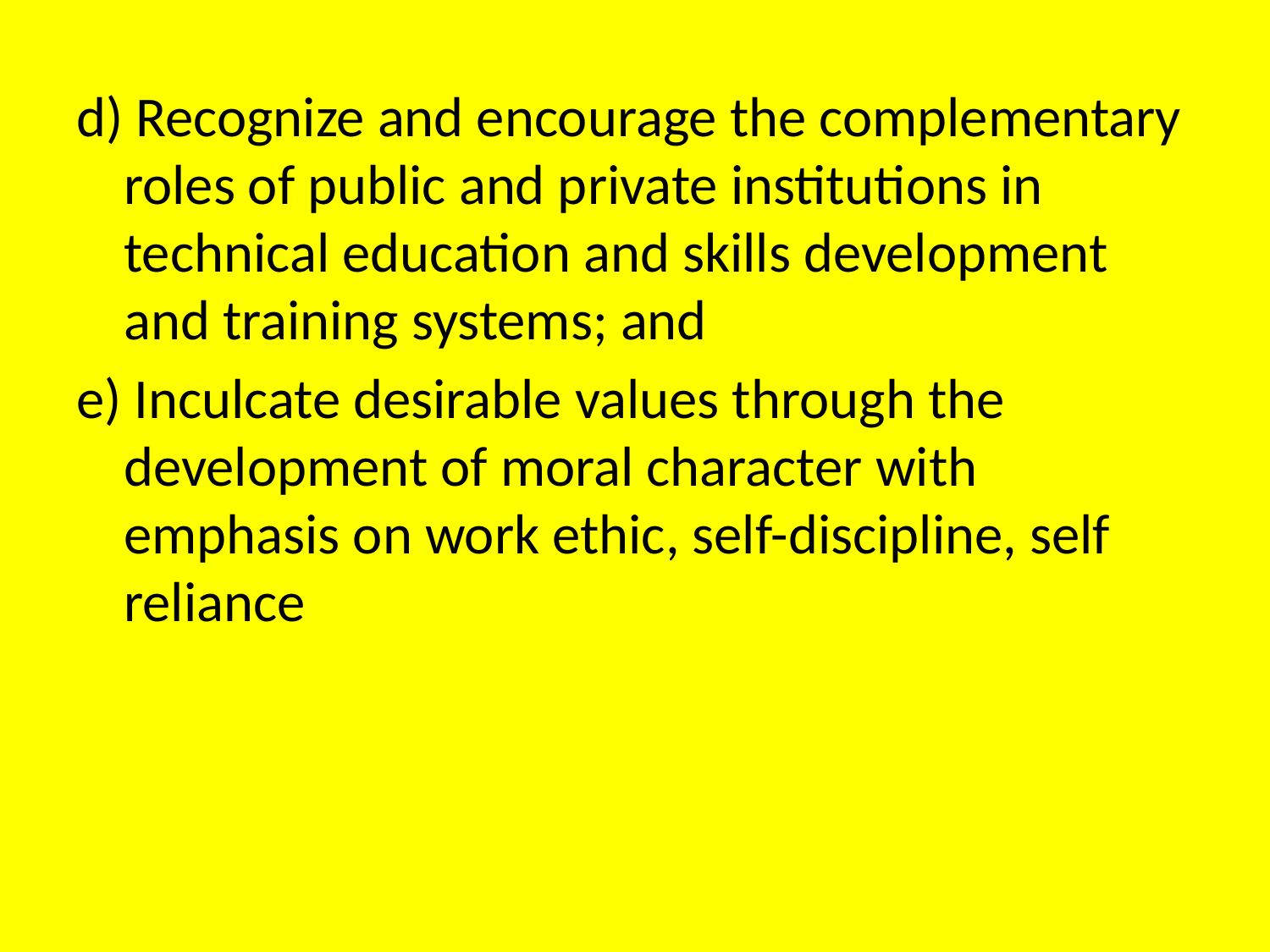

d) Recognize and encourage the complementary roles of public and private institutions in technical education and skills development and training systems; and
e) Inculcate desirable values through the development of moral character with emphasis on work ethic, self-discipline, self reliance